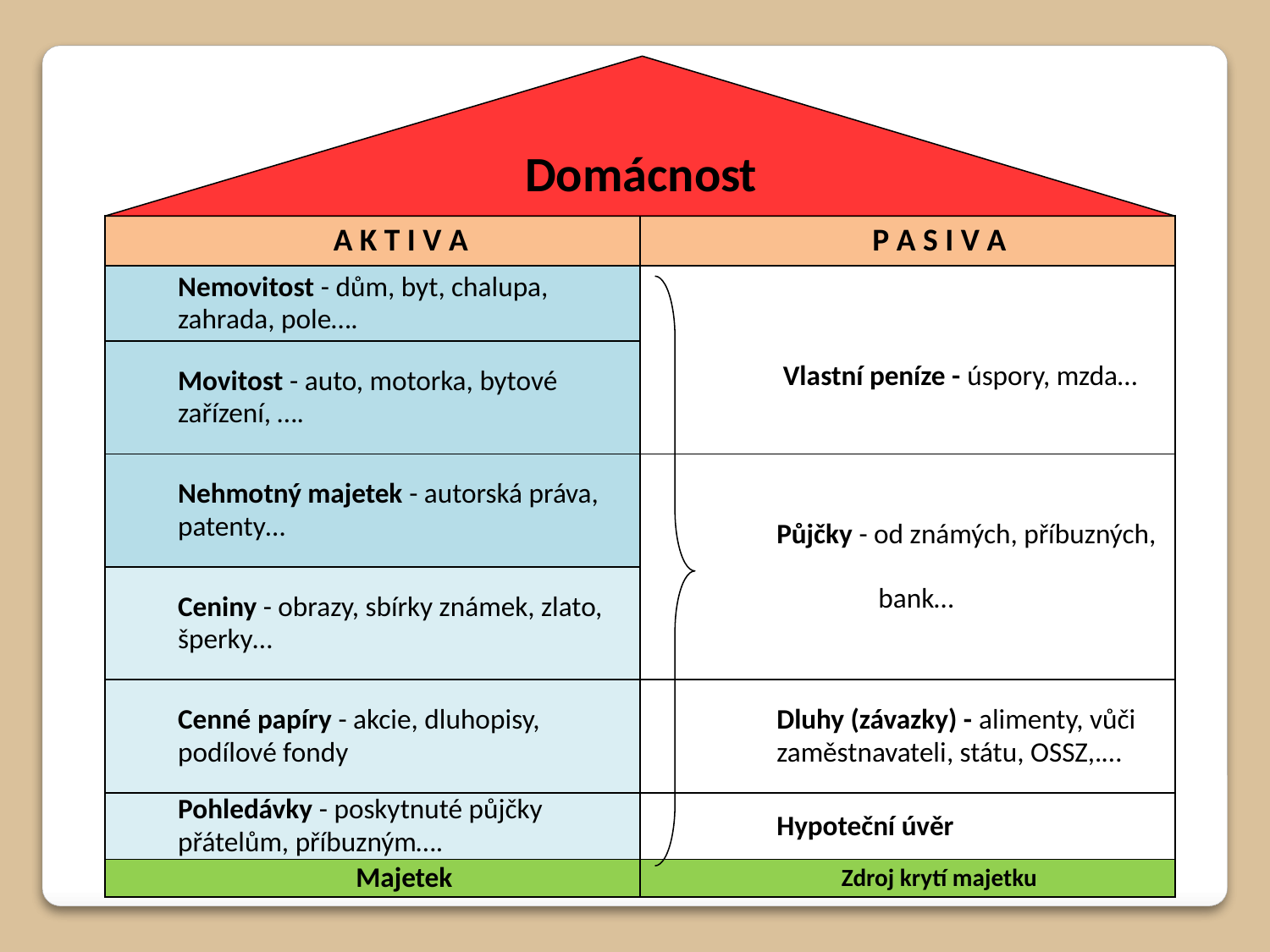

Domácnost
| A K T I V A | P A S I V A |
| --- | --- |
| Nemovitost - dům, byt, chalupa, zahrada, pole…. | Vlastní peníze - úspory, mzda… |
| Movitost - auto, motorka, bytové zařízení, …. |  |
| Nehmotný majetek - autorská práva, patenty… | Půjčky - od známých, příbuzných, bank… |
| Ceniny - obrazy, sbírky známek, zlato, šperky… |  |
| Cenné papíry - akcie, dluhopisy, podílové fondy | Dluhy (závazky) - alimenty, vůči zaměstnavateli, státu, OSSZ,.… |
| Pohledávky - poskytnuté půjčky přátelům, příbuzným…. | Hypoteční úvěr |
| Majetek | Zdroj krytí majetku |